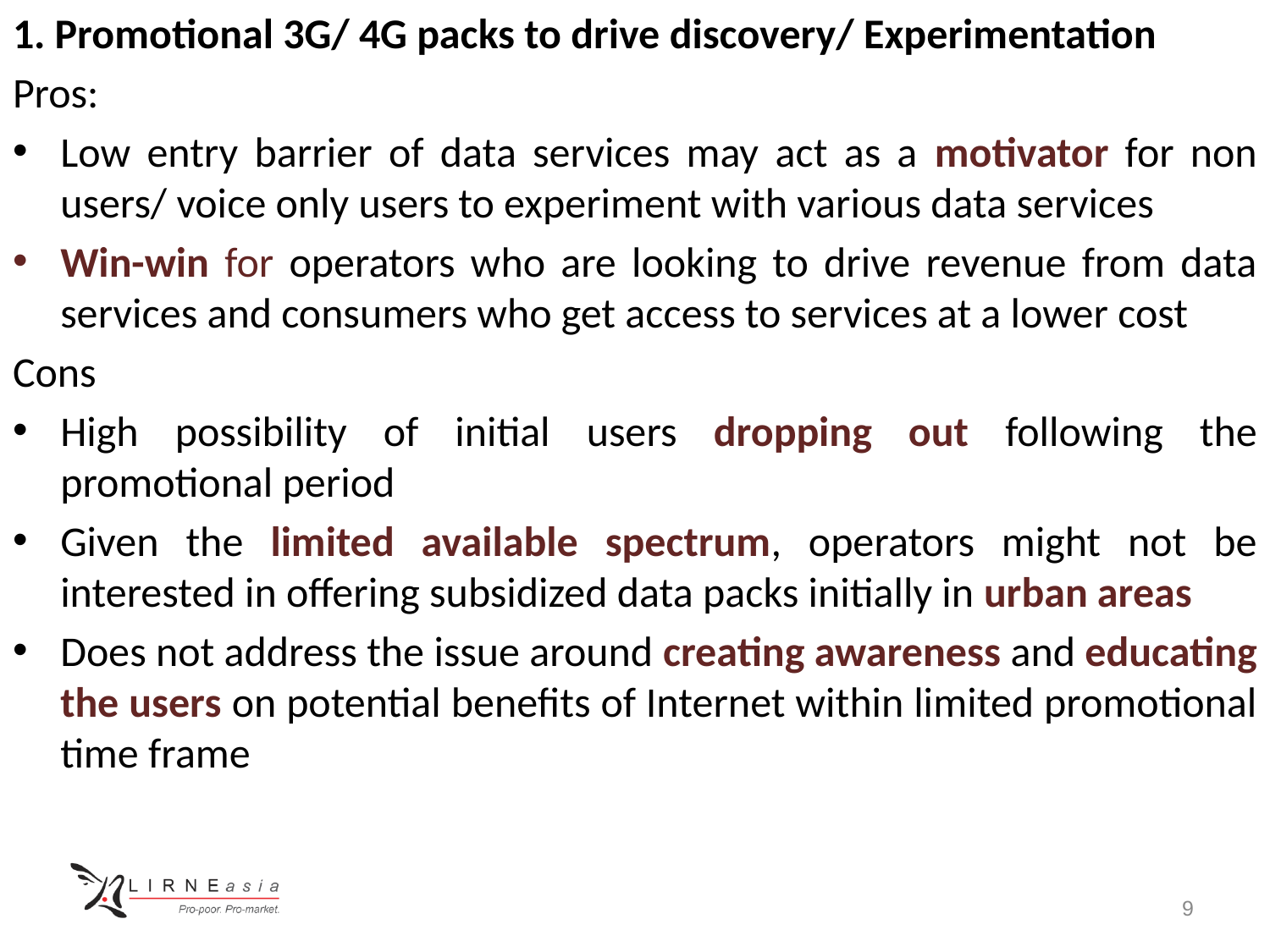

1. Promotional 3G/ 4G packs to drive discovery/ Experimentation
Pros:
Low entry barrier of data services may act as a motivator for non users/ voice only users to experiment with various data services
Win-win for operators who are looking to drive revenue from data services and consumers who get access to services at a lower cost
Cons
High possibility of initial users dropping out following the promotional period
Given the limited available spectrum, operators might not be interested in offering subsidized data packs initially in urban areas
Does not address the issue around creating awareness and educating the users on potential benefits of Internet within limited promotional time frame
9